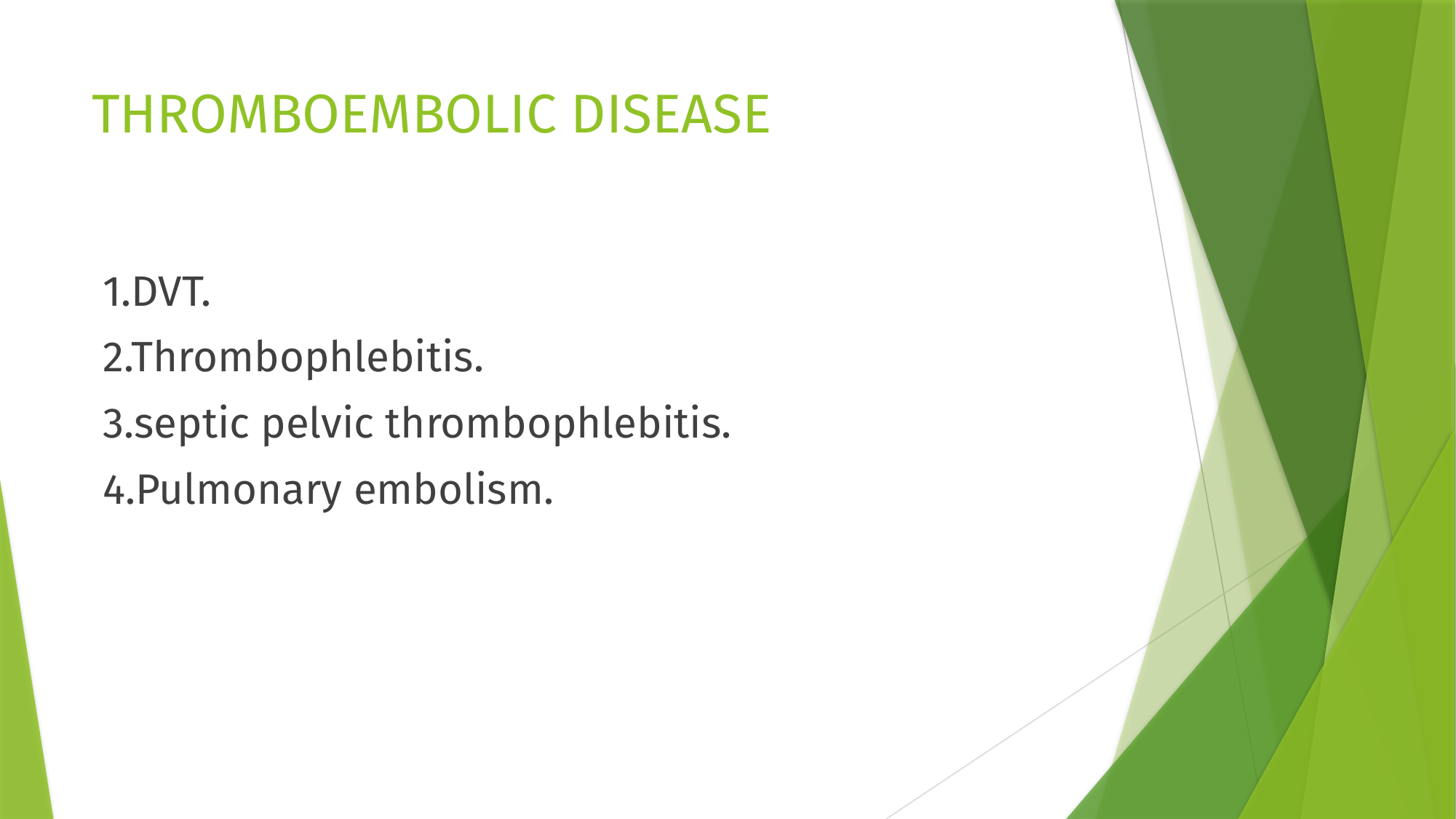

# THROMBOEMBOLIC DISEASE
 1.DVT.
 2.Thrombophlebitis.
 3.septic pelvic thrombophlebitis.
 4.Pulmonary embolism.